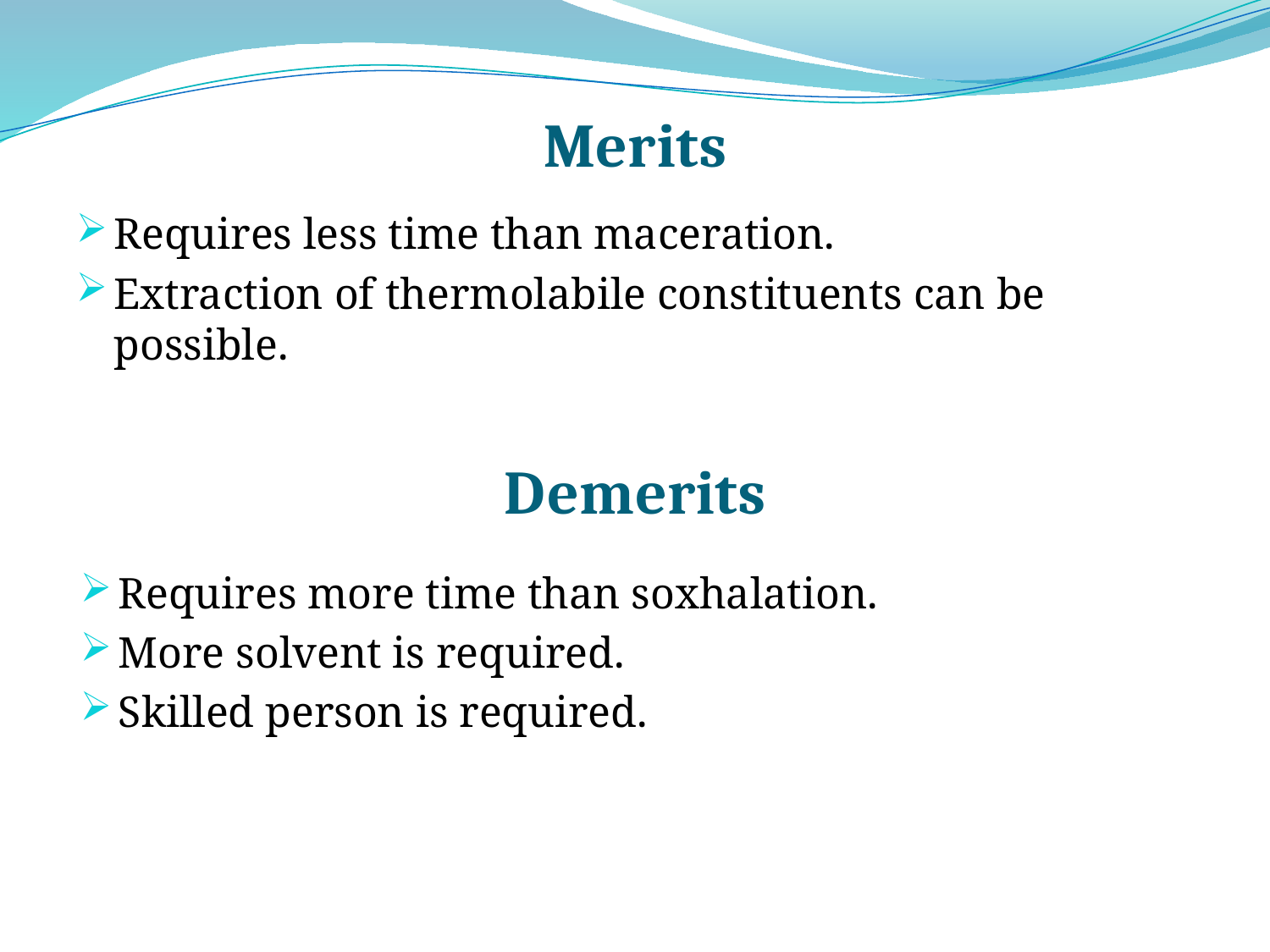

# Merits
Requires less time than maceration.
Extraction of thermolabile constituents can be possible.
Demerits
Requires more time than soxhalation.
More solvent is required.
Skilled person is required.